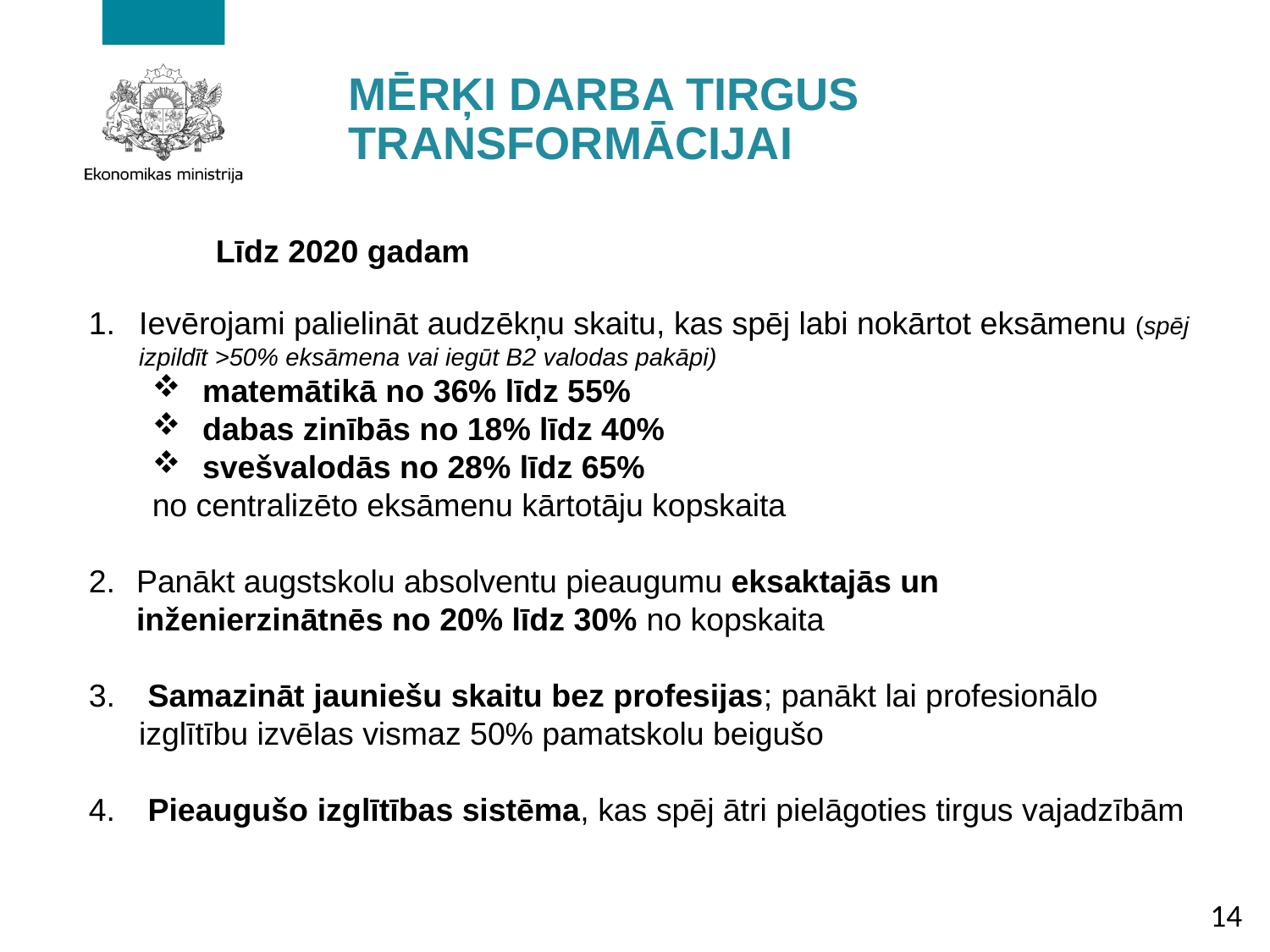

# MĒRĶI DARBA TIRGUS TRANSFORMĀCIJAI
	Līdz 2020 gadam

Ievērojami palielināt audzēkņu skaitu, kas spēj labi nokārtot eksāmenu (spēj izpildīt >50% eksāmena vai iegūt B2 valodas pakāpi)
matemātikā no 36% līdz 55%
dabas zinībās no 18% līdz 40%
svešvalodās no 28% līdz 65%
no centralizēto eksāmenu kārtotāju kopskaita

Panākt augstskolu absolventu pieaugumu eksaktajās un
inženierzinātnēs no 20% līdz 30% no kopskaita

 Samazināt jauniešu skaitu bez profesijas; panākt lai profesionālo izglītību izvēlas vismaz 50% pamatskolu beigušo

 Pieaugušo izglītības sistēma, kas spēj ātri pielāgoties tirgus vajadzībām
14